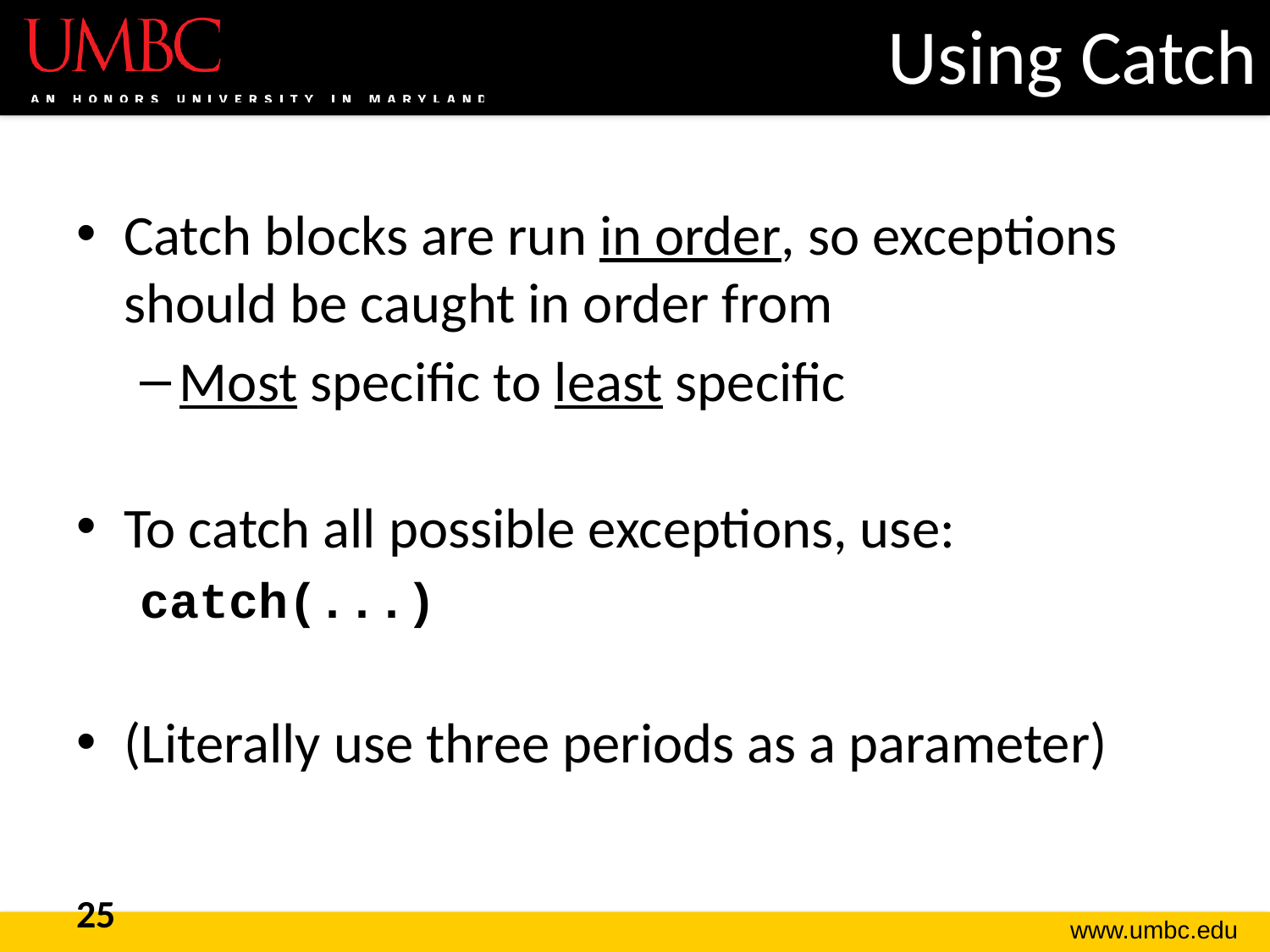

# Using Catch
Catch blocks are run in order, so exceptions should be caught in order from
Most specific to least specific

To catch all possible exceptions, use:
catch(...)

(Literally use three periods as a parameter)
25